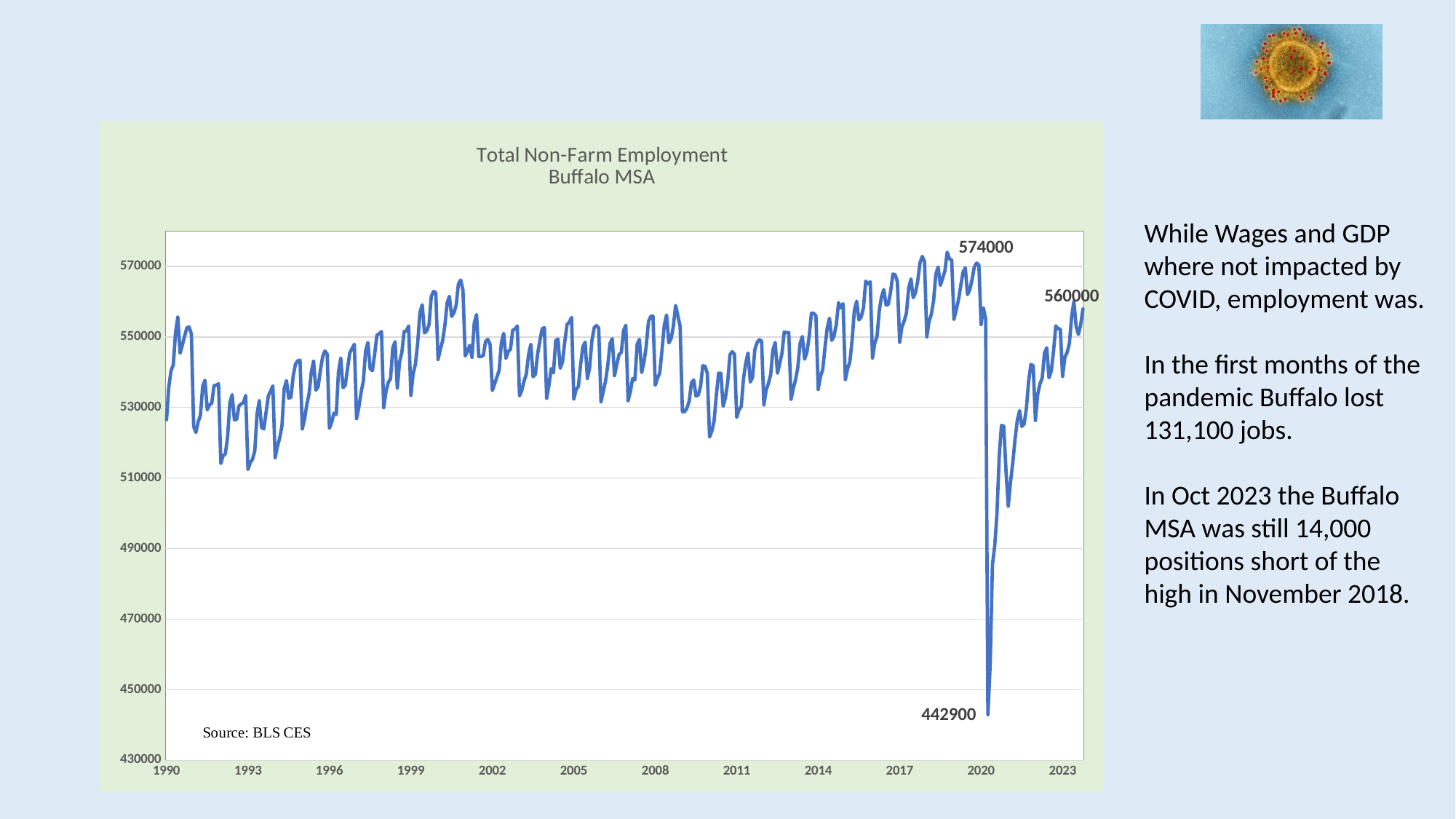

#

### Chart: Total Non-Farm Employment
Buffalo MSA

| Category | BUF |
|---|---|
| 32874 | 526500.0 |
| 32905 | 535700.0 |
| 32933 | 540400.0 |
| 32964 | 542100.0 |
| 32994 | 551200.0 |
| 33025 | 555600.0 |
| 33055 | 545400.0 |
| 33086 | 547600.0 |
| 33117 | 550200.0 |
| 33147 | 552600.0 |
| 33178 | 552800.0 |
| 33208 | 550800.0 |
| 33239 | 524600.0 |
| 33270 | 522900.0 |
| 33298 | 525900.0 |
| 33329 | 527800.0 |
| 33359 | 536000.0 |
| 33390 | 537700.0 |
| 33420 | 529300.0 |
| 33451 | 530700.0 |
| 33482 | 531200.0 |
| 33512 | 536200.0 |
| 33543 | 536300.0 |
| 33573 | 536700.0 |
| 33604 | 514100.0 |
| 33635 | 516300.0 |
| 33664 | 516800.0 |
| 33695 | 521700.0 |
| 33725 | 531300.0 |
| 33756 | 533600.0 |
| 33786 | 526500.0 |
| 33817 | 526600.0 |
| 33848 | 530400.0 |
| 33878 | 531000.0 |
| 33909 | 531400.0 |
| 33939 | 533400.0 |
| 33970 | 512400.0 |
| 34001 | 514300.0 |
| 34029 | 515300.0 |
| 34060 | 517600.0 |
| 34090 | 528100.0 |
| 34121 | 531900.0 |
| 34151 | 524300.0 |
| 34182 | 523900.0 |
| 34213 | 528600.0 |
| 34243 | 533300.0 |
| 34274 | 534600.0 |
| 34304 | 536100.0 |
| 34335 | 515700.0 |
| 34366 | 518900.0 |
| 34394 | 521300.0 |
| 34425 | 524700.0 |
| 34455 | 535300.0 |
| 34486 | 537600.0 |
| 34516 | 532600.0 |
| 34547 | 532900.0 |
| 34578 | 539000.0 |
| 34608 | 542300.0 |
| 34639 | 543200.0 |
| 34669 | 543400.0 |
| 34700 | 523900.0 |
| 34731 | 526600.0 |
| 34759 | 530800.0 |
| 34790 | 533900.0 |
| 34820 | 540000.0 |
| 34851 | 543100.0 |
| 34881 | 534900.0 |
| 34912 | 535800.0 |
| 34943 | 540500.0 |
| 34973 | 544400.0 |
| 35004 | 546000.0 |
| 35034 | 545100.0 |
| 35065 | 524100.0 |
| 35096 | 525800.0 |
| 35125 | 528400.0 |
| 35156 | 528000.0 |
| 35186 | 540200.0 |
| 35217 | 543900.0 |
| 35247 | 535600.0 |
| 35278 | 536300.0 |
| 35309 | 541000.0 |
| 35339 | 545500.0 |
| 35370 | 546700.0 |
| 35400 | 547900.0 |
| 35431 | 526800.0 |
| 35462 | 530100.0 |
| 35490 | 534300.0 |
| 35521 | 537500.0 |
| 35551 | 546100.0 |
| 35582 | 548400.0 |
| 35612 | 541000.0 |
| 35643 | 540400.0 |
| 35674 | 545200.0 |
| 35704 | 550500.0 |
| 35735 | 550900.0 |
| 35765 | 551500.0 |
| 35796 | 529900.0 |
| 35827 | 534500.0 |
| 35855 | 537100.0 |
| 35886 | 538100.0 |
| 35916 | 546900.0 |
| 35947 | 548600.0 |
| 35977 | 535500.0 |
| 36008 | 542900.0 |
| 36039 | 545600.0 |
| 36069 | 551500.0 |
| 36100 | 551700.0 |
| 36130 | 553100.0 |
| 36161 | 533400.0 |
| 36192 | 539500.0 |
| 36220 | 542300.0 |
| 36251 | 548200.0 |
| 36281 | 556900.0 |
| 36312 | 559100.0 |
| 36342 | 551100.0 |
| 36373 | 551700.0 |
| 36404 | 553400.0 |
| 36434 | 561400.0 |
| 36465 | 562900.0 |
| 36495 | 562500.0 |
| 36526 | 543600.0 |
| 36557 | 546400.0 |
| 36586 | 548900.0 |
| 36617 | 553100.0 |
| 36647 | 559600.0 |
| 36678 | 561500.0 |
| 36708 | 555800.0 |
| 36739 | 556800.0 |
| 36770 | 559000.0 |
| 36800 | 565000.0 |
| 36831 | 566100.0 |
| 36861 | 563300.0 |
| 36892 | 544600.0 |
| 36923 | 545900.0 |
| 36951 | 547600.0 |
| 36982 | 544200.0 |
| 37012 | 553900.0 |
| 37043 | 556300.0 |
| 37073 | 544400.0 |
| 37104 | 544400.0 |
| 37135 | 544800.0 |
| 37165 | 548700.0 |
| 37196 | 549300.0 |
| 37226 | 547800.0 |
| 37257 | 534800.0 |
| 37288 | 536700.0 |
| 37316 | 538600.0 |
| 37347 | 540500.0 |
| 37377 | 548400.0 |
| 37408 | 551000.0 |
| 37438 | 543900.0 |
| 37469 | 545800.0 |
| 37500 | 546500.0 |
| 37530 | 551900.0 |
| 37561 | 552200.0 |
| 37591 | 553100.0 |
| 37622 | 533300.0 |
| 37653 | 534800.0 |
| 37681 | 537500.0 |
| 37712 | 539400.0 |
| 37742 | 545000.0 |
| 37773 | 547900.0 |
| 37803 | 538700.0 |
| 37834 | 539400.0 |
| 37865 | 545100.0 |
| 37895 | 548900.0 |
| 37926 | 552300.0 |
| 37956 | 552600.0 |
| 37987 | 532600.0 |
| 38018 | 536300.0 |
| 38047 | 541000.0 |
| 38078 | 539800.0 |
| 38108 | 549000.0 |
| 38139 | 549400.0 |
| 38169 | 541100.0 |
| 38200 | 542900.0 |
| 38231 | 548600.0 |
| 38261 | 553500.0 |
| 38292 | 554200.0 |
| 38322 | 555500.0 |
| 38353 | 532400.0 |
| 38384 | 535100.0 |
| 38412 | 535900.0 |
| 38443 | 542200.0 |
| 38473 | 547200.0 |
| 38504 | 548500.0 |
| 38534 | 538200.0 |
| 38565 | 541400.0 |
| 38596 | 549000.0 |
| 38626 | 552600.0 |
| 38657 | 553200.0 |
| 38687 | 552500.0 |
| 38718 | 531600.0 |
| 38749 | 534500.0 |
| 38777 | 537300.0 |
| 38808 | 541800.0 |
| 38838 | 548100.0 |
| 38869 | 549500.0 |
| 38899 | 539000.0 |
| 38930 | 542200.0 |
| 38961 | 545000.0 |
| 38991 | 545600.0 |
| 39022 | 551800.0 |
| 39052 | 553300.0 |
| 39083 | 531900.0 |
| 39114 | 534500.0 |
| 39142 | 538200.0 |
| 39173 | 537800.0 |
| 39203 | 547900.0 |
| 39234 | 549300.0 |
| 39264 | 539900.0 |
| 39295 | 542800.0 |
| 39326 | 547300.0 |
| 39356 | 554300.0 |
| 39387 | 555800.0 |
| 39417 | 555900.0 |
| 39448 | 536300.0 |
| 39479 | 538300.0 |
| 39508 | 539800.0 |
| 39539 | 546400.0 |
| 39569 | 553400.0 |
| 39600 | 556200.0 |
| 39630 | 548300.0 |
| 39661 | 549500.0 |
| 39692 | 553000.0 |
| 39722 | 558900.0 |
| 39753 | 555900.0 |
| 39783 | 553000.0 |
| 39814 | 528800.0 |
| 39845 | 528800.0 |
| 39873 | 529800.0 |
| 39904 | 531800.0 |
| 39934 | 537000.0 |
| 39965 | 537800.0 |
| 39995 | 533200.0 |
| 40026 | 533500.0 |
| 40057 | 535900.0 |
| 40087 | 541800.0 |
| 40118 | 541700.0 |
| 40148 | 539700.0 |
| 40179 | 521600.0 |
| 40210 | 523300.0 |
| 40238 | 526100.0 |
| 40269 | 533500.0 |
| 40299 | 539700.0 |
| 40330 | 539700.0 |
| 40360 | 530300.0 |
| 40391 | 532700.0 |
| 40422 | 537100.0 |
| 40452 | 544900.0 |
| 40483 | 545800.0 |
| 40513 | 545100.0 |
| 40544 | 527200.0 |
| 40575 | 529400.0 |
| 40603 | 530200.0 |
| 40634 | 538200.0 |
| 40664 | 542600.0 |
| 40695 | 545400.0 |
| 40725 | 537200.0 |
| 40756 | 538500.0 |
| 40787 | 546400.0 |
| 40817 | 548400.0 |
| 40848 | 549200.0 |
| 40878 | 548800.0 |
| 40909 | 530700.0 |
| 40940 | 534900.0 |
| 40969 | 536800.0 |
| 41000 | 539300.0 |
| 41030 | 546300.0 |
| 41061 | 548400.0 |
| 41091 | 539700.0 |
| 41122 | 542400.0 |
| 41153 | 545400.0 |
| 41183 | 551400.0 |
| 41214 | 551200.0 |
| 41244 | 551200.0 |
| 41275 | 532300.0 |
| 41306 | 535400.0 |
| 41334 | 537800.0 |
| 41365 | 541400.0 |
| 41395 | 548100.0 |
| 41426 | 550100.0 |
| 41456 | 543700.0 |
| 41487 | 545600.0 |
| 41518 | 550000.0 |
| 41548 | 556700.0 |
| 41579 | 556700.0 |
| 41609 | 556000.0 |
| 41640 | 535100.0 |
| 41671 | 538800.0 |
| 41699 | 540700.0 |
| 41730 | 547000.0 |
| 41760 | 552500.0 |
| 41791 | 555300.0 |
| 41821 | 549000.0 |
| 41852 | 550200.0 |
| 41883 | 553500.0 |
| 41913 | 559700.0 |
| 41944 | 558200.0 |
| 41974 | 559400.0 |
| 42005 | 537900.0 |
| 42036 | 541000.0 |
| 42064 | 542900.0 |
| 42095 | 549200.0 |
| 42125 | 557600.0 |
| 42156 | 560100.0 |
| 42186 | 554800.0 |
| 42217 | 555600.0 |
| 42248 | 558200.0 |
| 42278 | 565800.0 |
| 42309 | 565000.0 |
| 42339 | 565600.0 |
| 42370 | 544000.0 |
| 42401 | 548200.0 |
| 42430 | 550100.0 |
| 42461 | 557500.0 |
| 42491 | 561400.0 |
| 42522 | 563400.0 |
| 42552 | 559000.0 |
| 42583 | 559200.0 |
| 42614 | 562800.0 |
| 42644 | 567800.0 |
| 42675 | 567600.0 |
| 42705 | 565600.0 |
| 42736 | 548500.0 |
| 42767 | 552800.0 |
| 42795 | 554500.0 |
| 42826 | 556700.0 |
| 42856 | 563800.0 |
| 42887 | 566400.0 |
| 42917 | 561100.0 |
| 42948 | 562500.0 |
| 42979 | 565900.0 |
| 43009 | 571000.0 |
| 43040 | 572800.0 |
| 43070 | 571300.0 |
| 43101 | 550000.0 |
| 43132 | 554400.0 |
| 43160 | 556400.0 |
| 43191 | 560200.0 |
| 43221 | 567800.0 |
| 43252 | 569800.0 |
| 43282 | 564600.0 |
| 43313 | 566600.0 |
| 43344 | 568700.0 |
| 43374 | 574000.0 |
| 43405 | 572100.0 |
| 43435 | 571800.0 |
| 43466 | 555000.0 |
| 43497 | 557600.0 |
| 43525 | 560500.0 |
| 43556 | 564500.0 |
| 43586 | 568300.0 |
| 43617 | 569600.0 |
| 43647 | 562000.0 |
| 43678 | 563300.0 |
| 43709 | 566300.0 |
| 43739 | 569800.0 |
| 43770 | 570900.0 |
| 43800 | 570400.0 |
| 43831 | 553500.0 |
| 43862 | 558200.0 |
| 43891 | 555100.0 |
| 43922 | 442900.0 |
| 43952 | 457000.0 |
| 43983 | 485400.0 |
| 44013 | 490600.0 |
| 44044 | 499900.0 |
| 44075 | 516300.0 |
| 44105 | 524900.0 |
| 44136 | 524700.0 |
| 44166 | 511900.0 |
| 44197 | 502000.0 |
| 44228 | 508900.0 |
| 44256 | 514400.0 |
| 44287 | 521000.0 |
| 44317 | 526400.0 |
| 44348 | 529100.0 |
| 44378 | 524600.0 |
| 44409 | 525300.0 |
| 44440 | 529700.0 |
| 44470 | 537400.0 |
| 44501 | 542200.0 |
| 44531 | 541800.0 |
| 44562 | 526300.0 |
| 44593 | 533700.0 |
| 44621 | 536700.0 |
| 44652 | 538300.0 |
| 44682 | 545400.0 |
| 44713 | 546900.0 |
| 44743 | 538400.0 |
| 44774 | 540300.0 |
| 44805 | 546000.0 |
| 44835 | 553100.0 |
| 44866 | 552300.0 |
| 44896 | 552200.0 |
| 44927 | 538800.0 |
| 44958 | 544200.0 |
| 44986 | 545600.0 |
| 45017 | 548100.0 |
| 45047 | 555700.0 |
| 45078 | 560000.0 |
| 45108 | 552900.0 |
| 45139 | 550700.0 |
| 45170 | 553500.0 |
| 45200 | 557900.0 |
While Wages and GDP where not impacted by COVID, employment was.

In the first months of the pandemic Buffalo lost 131,100 jobs.

In Oct 2023 the Buffalo MSA was still 14,000 positions short of the high in November 2018.